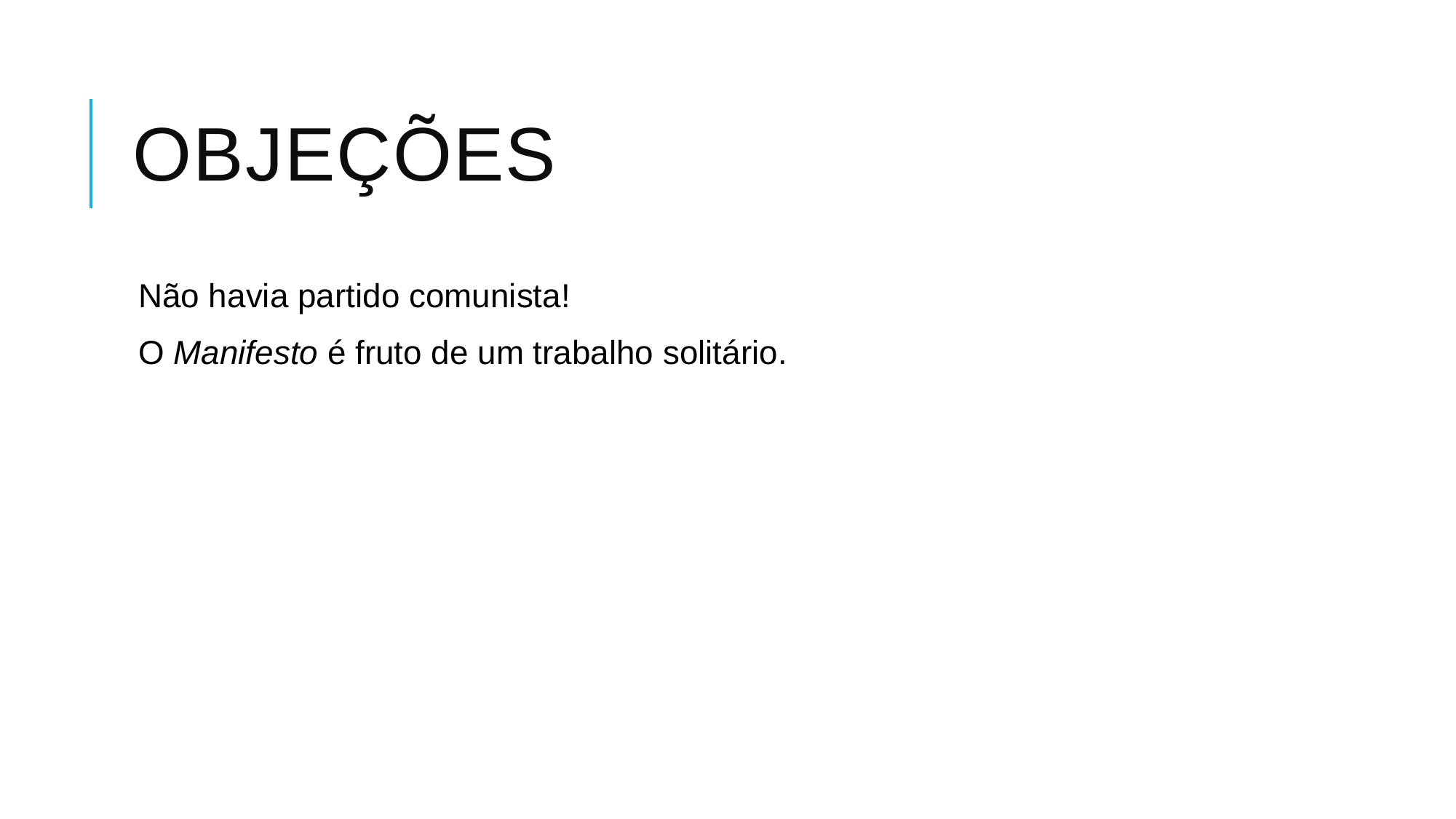

# Objeções
Não havia partido comunista!
O Manifesto é fruto de um trabalho solitário.